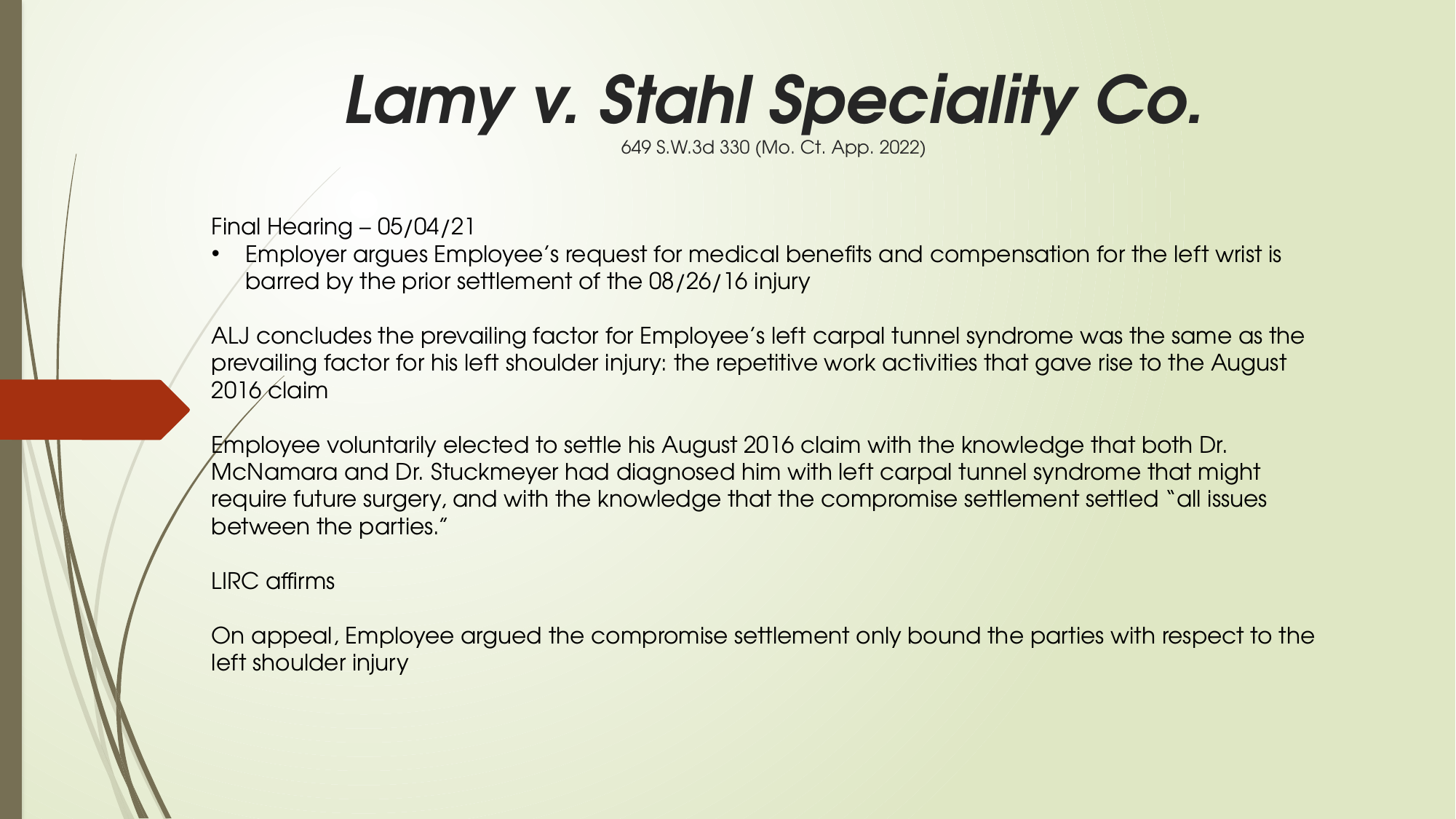

# Lamy v. Stahl Speciality Co. 649 S.W.3d 330 (Mo. Ct. App. 2022)
Final Hearing – 05/04/21
Employer argues Employee’s request for medical benefits and compensation for the left wrist is barred by the prior settlement of the 08/26/16 injury

ALJ concludes the prevailing factor for Employee’s left carpal tunnel syndrome was the same as the prevailing factor for his left shoulder injury: the repetitive work activities that gave rise to the August 2016 claim

Employee voluntarily elected to settle his August 2016 claim with the knowledge that both Dr. McNamara and Dr. Stuckmeyer had diagnosed him with left carpal tunnel syndrome that might require future surgery, and with the knowledge that the compromise settlement settled “all issues between the parties.”

LIRC affirms

On appeal, Employee argued the compromise settlement only bound the parties with respect to the left shoulder injury